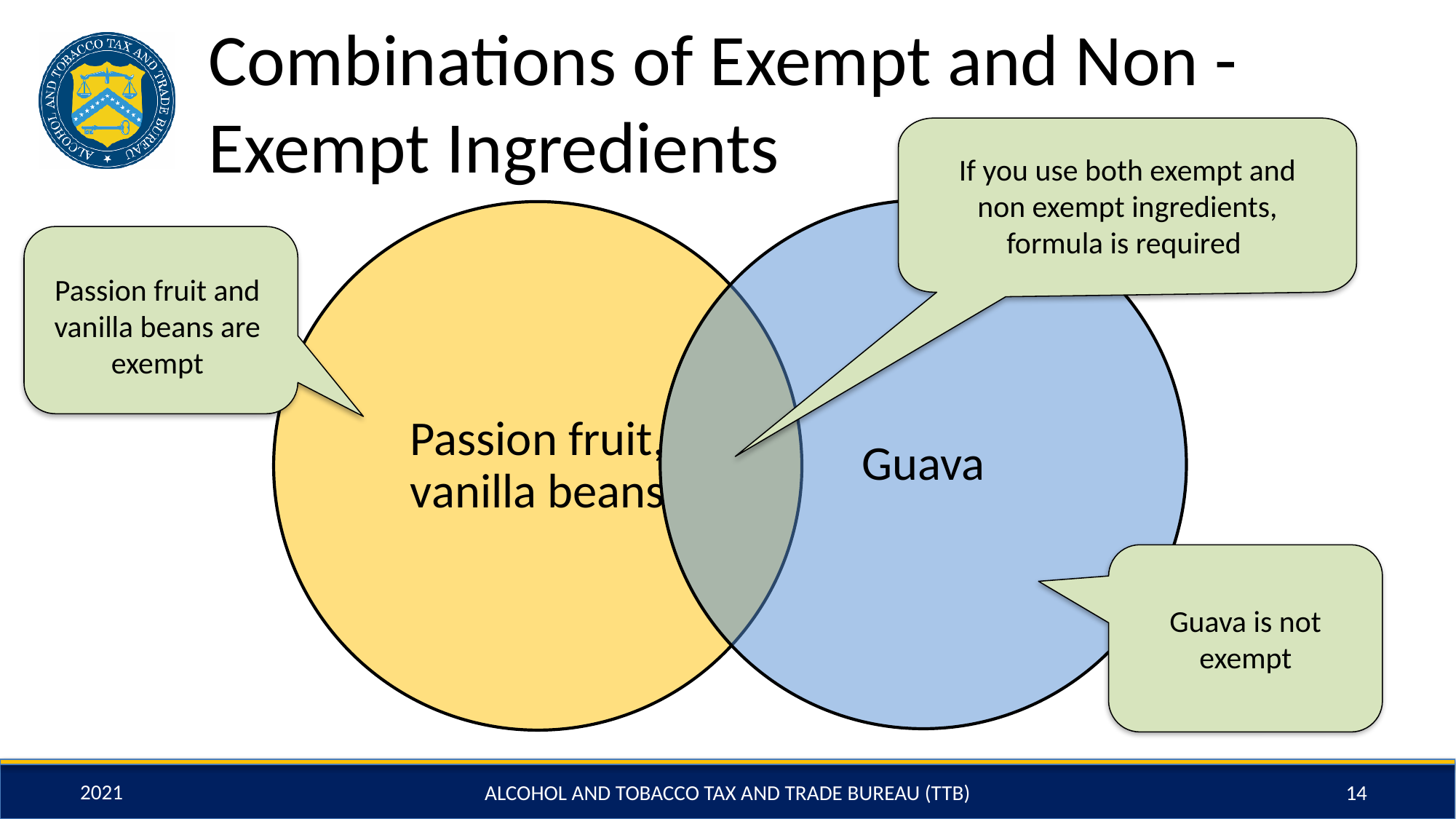

# Combinations of Exempt and Non -Exempt Ingredients

If you use both exempt and non exempt ingredients, formula is required
Passion fruit, vanilla beans
Guava

Passion fruit and vanilla beans are exempt

Guava is not exempt
ALCOHOL AND TOBACCO TAX AND TRADE BUREAU (TTB)
14